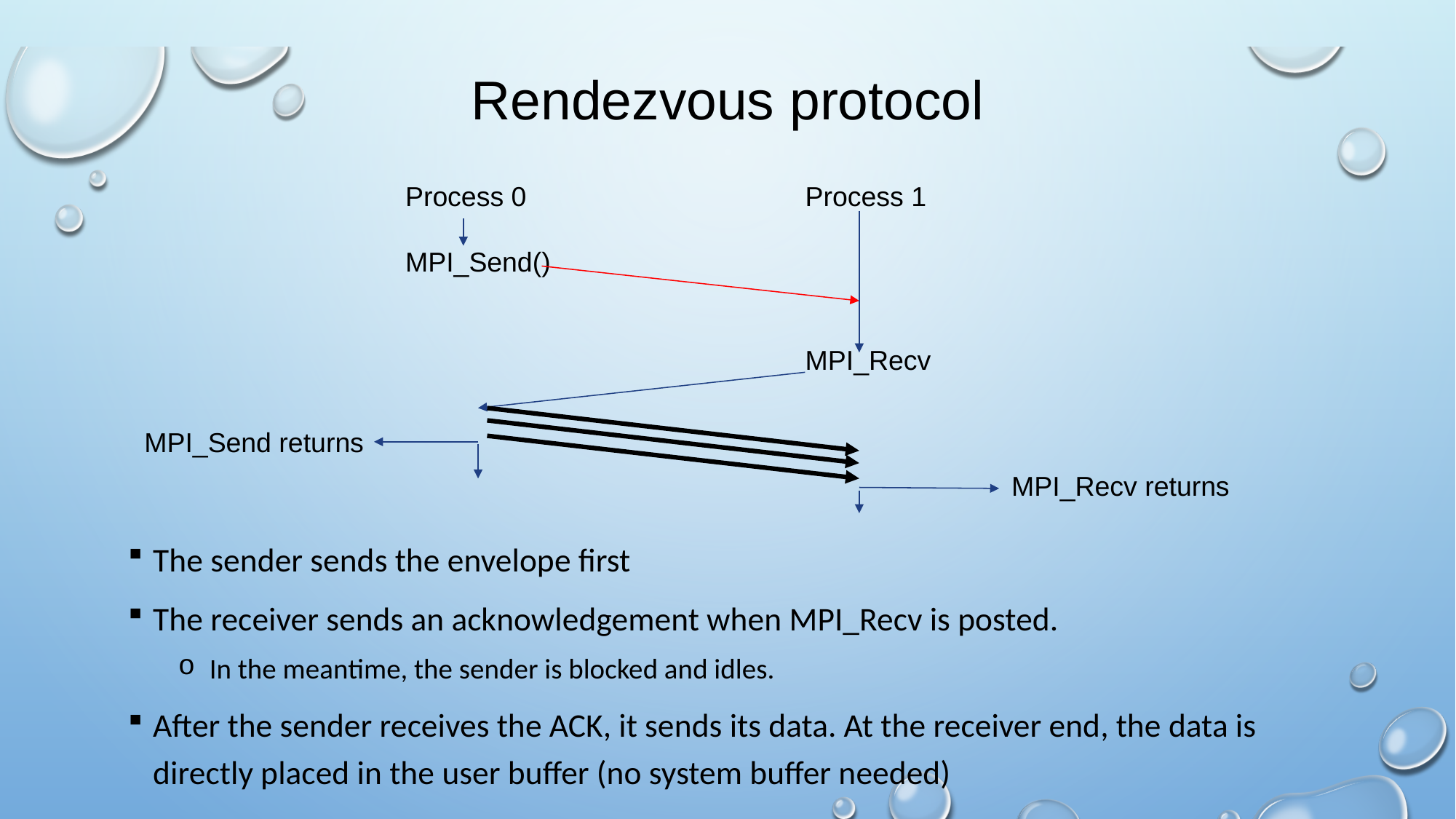

# Rendezvous protocol
Process 0

MPI_Send()
Process 1

MPI_Recv
MPI_Send returns
MPI_Recv returns
The sender sends the envelope first
The receiver sends an acknowledgement when MPI_Recv is posted.
 In the meantime, the sender is blocked and idles.
After the sender receives the ACK, it sends its data. At the receiver end, the data is directly placed in the user buffer (no system buffer needed)